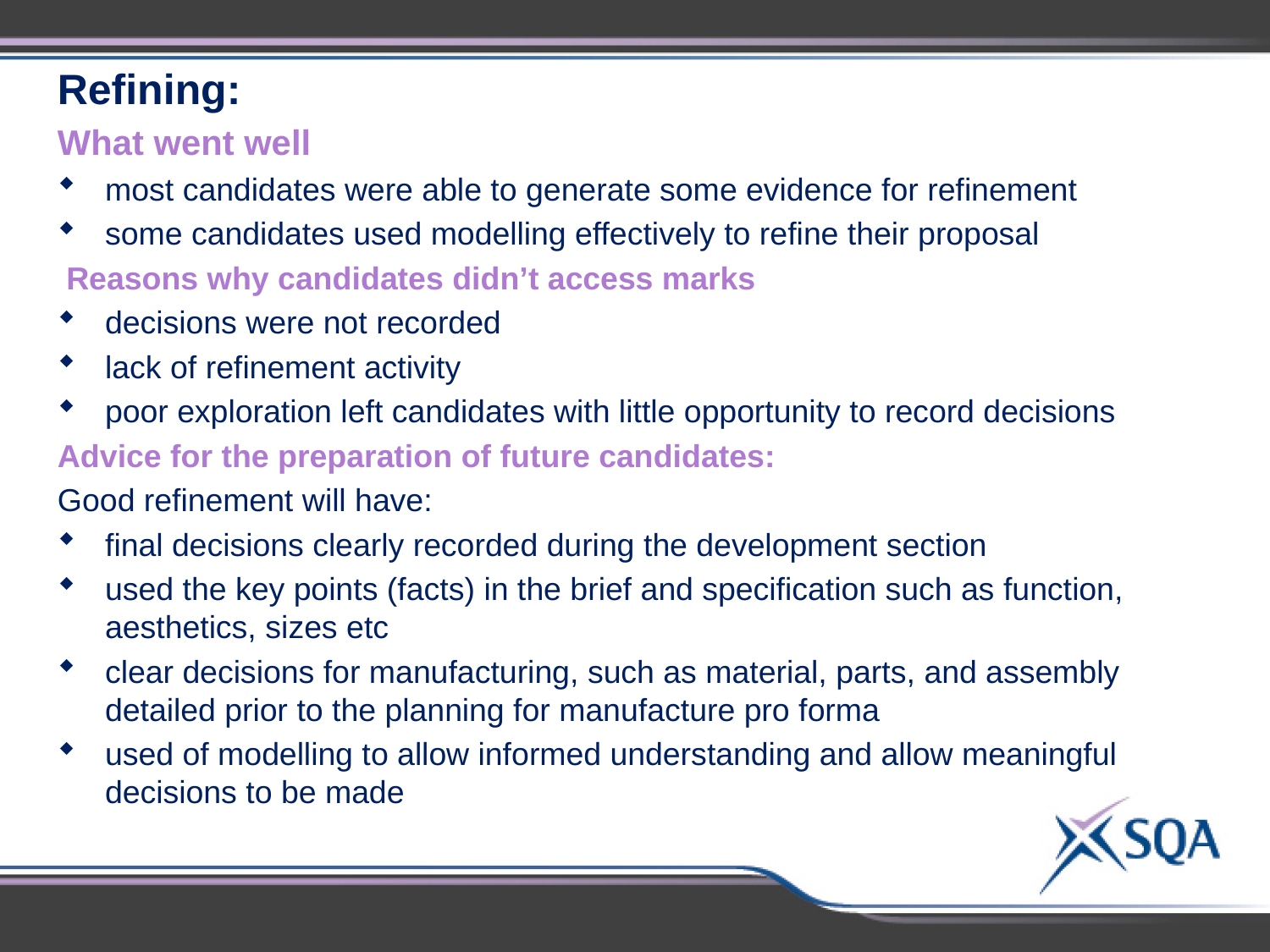

Refining:
What went well
most candidates were able to generate some evidence for refinement
some candidates used modelling effectively to refine their proposal
 Reasons why candidates didn’t access marks
decisions were not recorded
lack of refinement activity
poor exploration left candidates with little opportunity to record decisions
Advice for the preparation of future candidates:
Good refinement will have:
final decisions clearly recorded during the development section
used the key points (facts) in the brief and specification such as function, aesthetics, sizes etc
clear decisions for manufacturing, such as material, parts, and assembly detailed prior to the planning for manufacture pro forma
used of modelling to allow informed understanding and allow meaningful decisions to be made